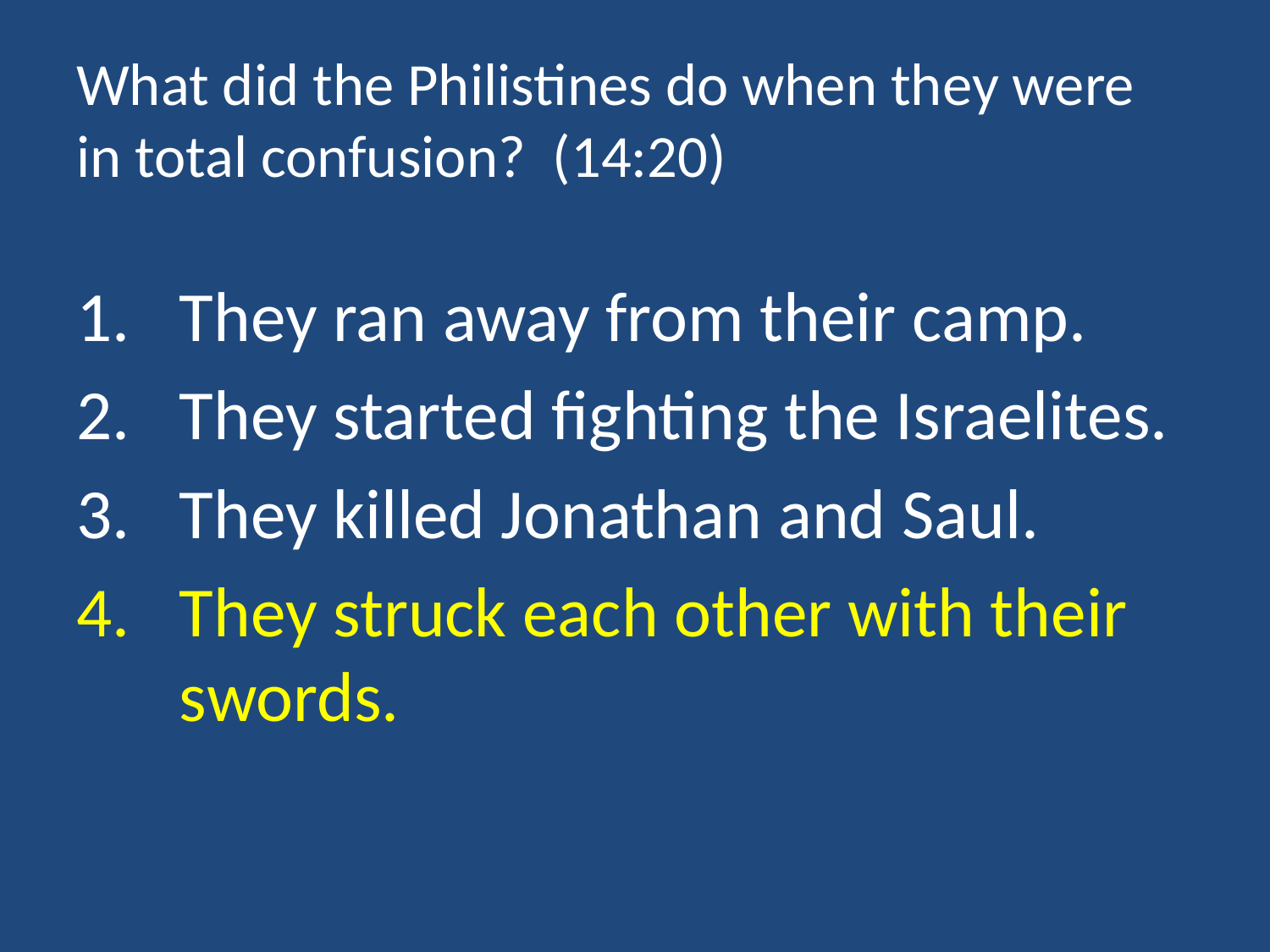

# What did the Philistines do when they were in total confusion?  (14:20)
They ran away from their camp.
They started fighting the Israelites.
They killed Jonathan and Saul.
They struck each other with their swords.